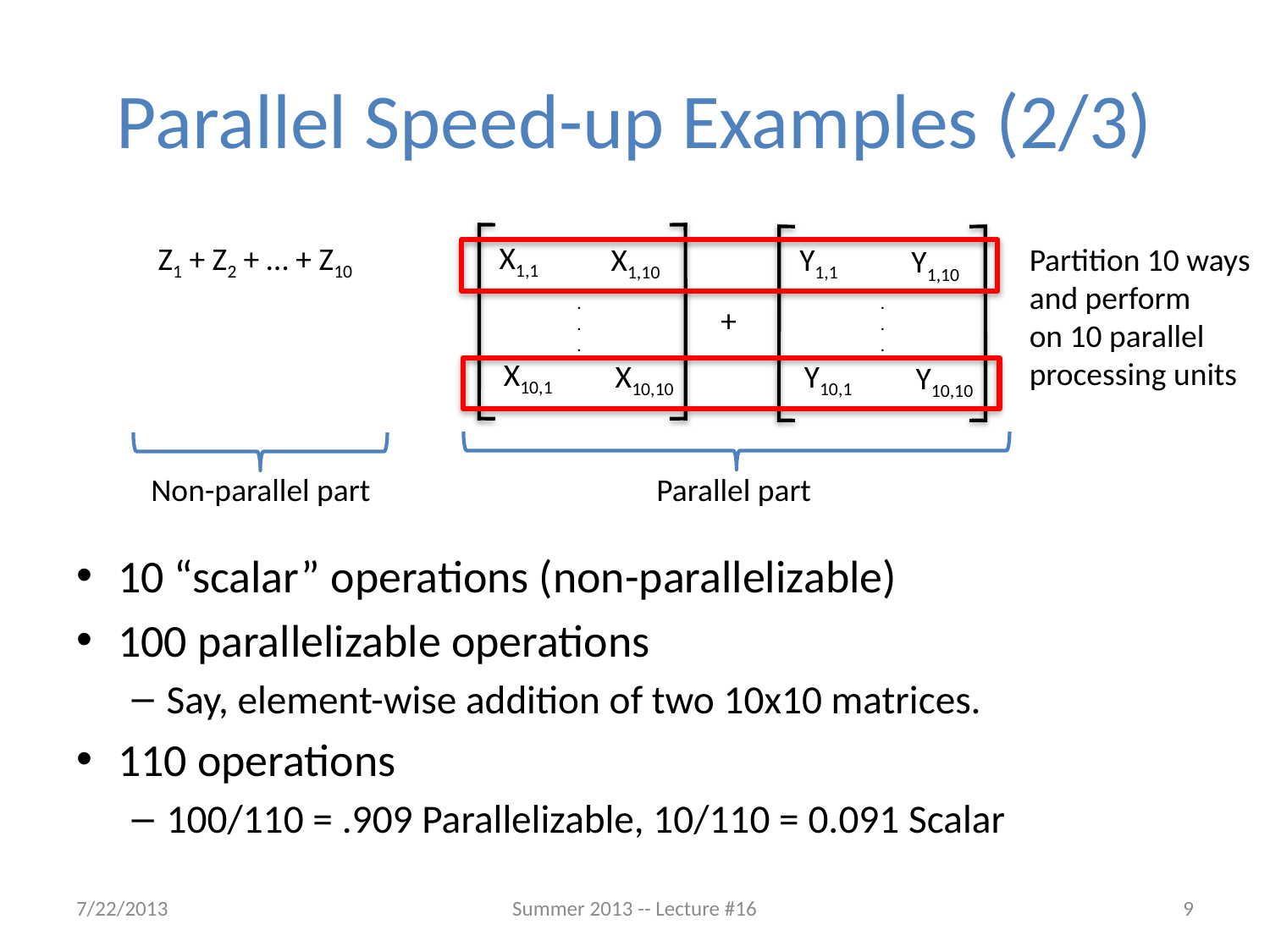

# Parallel Speed-up Examples (2/3)

X1,1
Z1 + Z2 + … + Z10
X1,10
Y1,1
Partition 10 ways
and perform
on 10 parallel
processing units
Y1,10

.
.
.
.
.
.
+

X10,1
X10,10
Y10,1
Y10,10

Non-parallel part
Parallel part
10 “scalar” operations (non-parallelizable)
100 parallelizable operations
Say, element-wise addition of two 10x10 matrices.
110 operations
100/110 = .909 Parallelizable, 10/110 = 0.091 Scalar
7/22/2013
Summer 2013 -- Lecture #16
9